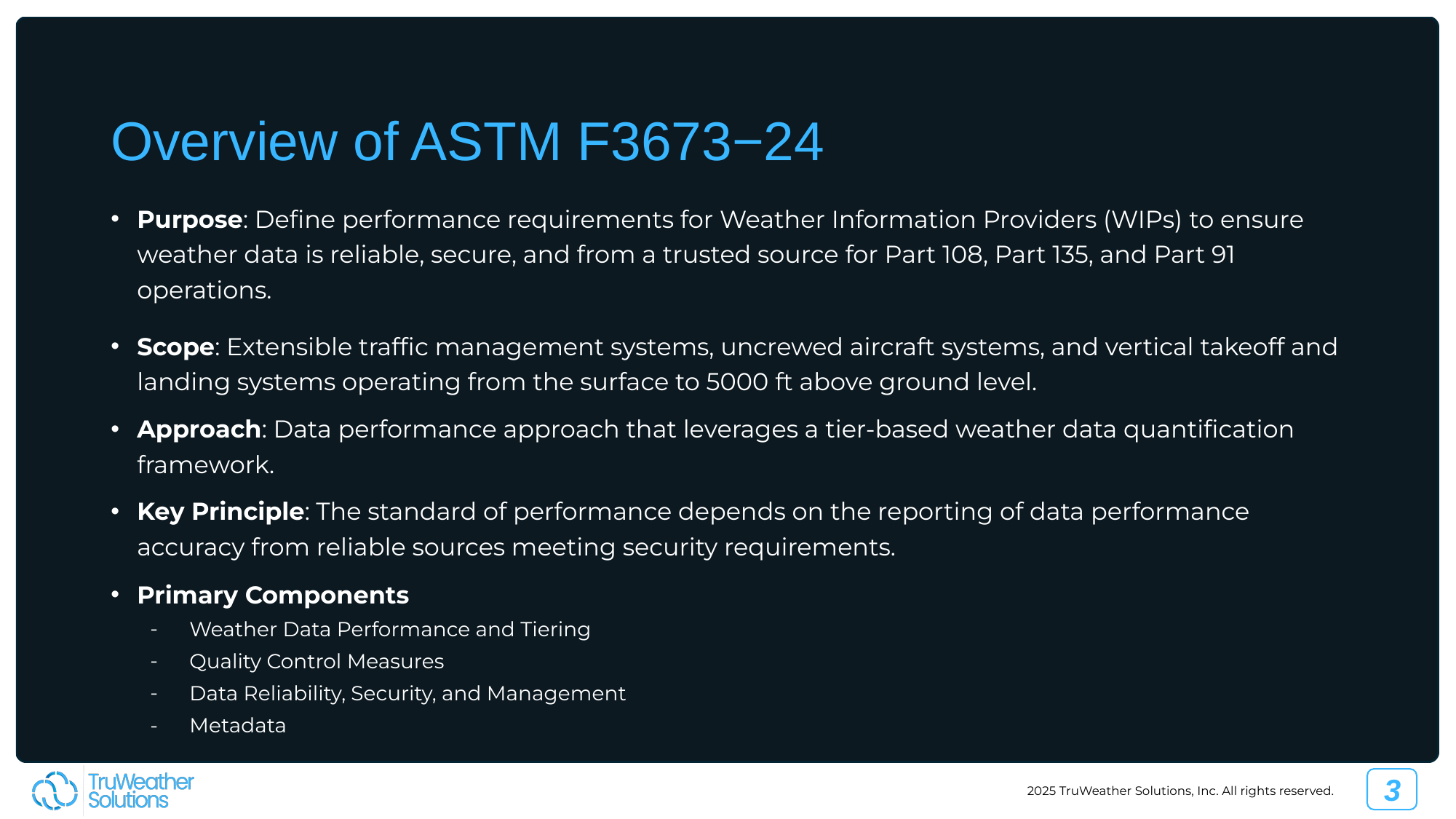

Overview of ASTM F3673−24
Purpose: Define performance requirements for Weather Information Providers (WIPs) to ensure weather data is reliable, secure, and from a trusted source for Part 108, Part 135, and Part 91 operations.
Scope: Extensible traffic management systems, uncrewed aircraft systems, and vertical takeoff and landing systems operating from the surface to 5000 ft above ground level.
Approach: Data performance approach that leverages a tier-based weather data quantification framework.
Key Principle: The standard of performance depends on the reporting of data performance accuracy from reliable sources meeting security requirements.
Primary Components
Weather Data Performance and Tiering
Quality Control Measures
Data Reliability, Security, and Management
Metadata